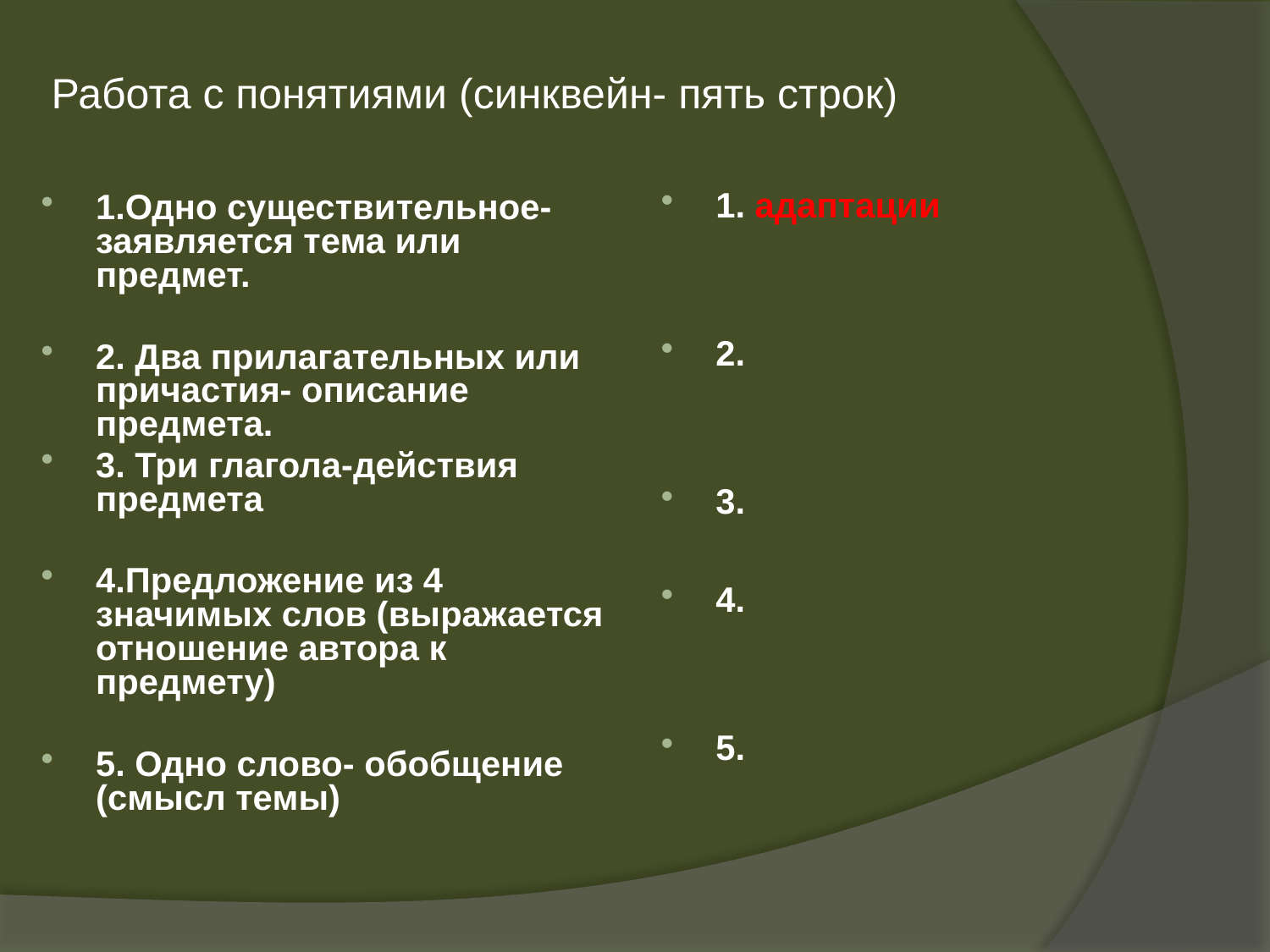

# Работа с понятиями (синквейн- пять строк)
1. адаптации

2.

3.

4.

5.
1.Одно существительное- заявляется тема или предмет.

2. Два прилагательных или причастия- описание предмета.
3. Три глагола-действия предмета

4.Предложение из 4 значимых слов (выражается отношение автора к предмету)

5. Одно слово- обобщение (смысл темы)